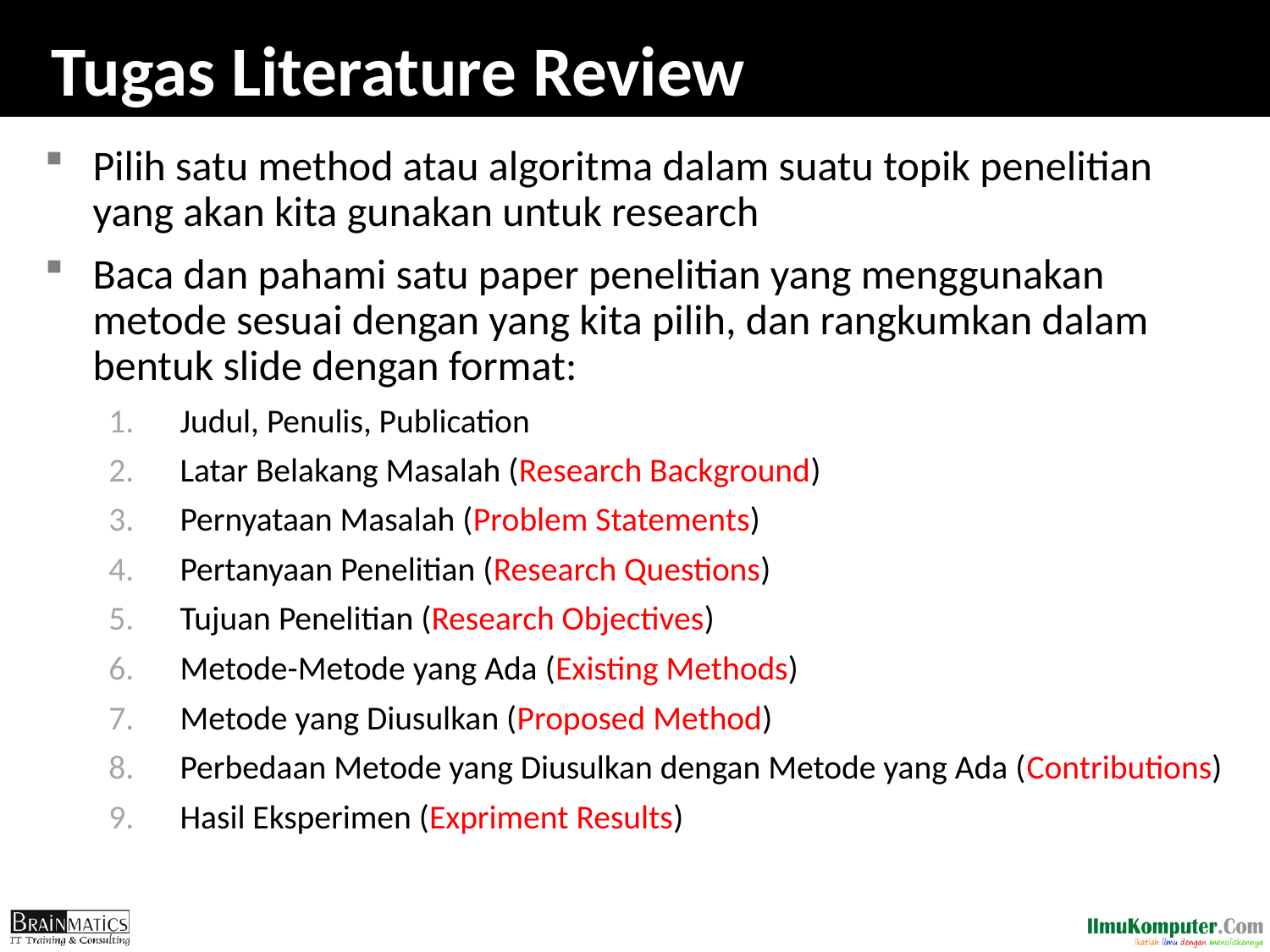

# Tugas Literature Review
Pilih satu method atau algoritma dalam suatu topik penelitian yang akan kita gunakan untuk research
Baca dan pahami satu paper penelitian yang menggunakan metode sesuai dengan yang kita pilih, dan rangkumkan dalam bentuk slide dengan format:
Judul, Penulis, Publication
Latar Belakang Masalah (Research Background)
Pernyataan Masalah (Problem Statements)
Pertanyaan Penelitian (Research Questions)
Tujuan Penelitian (Research Objectives)
Metode-Metode yang Ada (Existing Methods)
Metode yang Diusulkan (Proposed Method)
Perbedaan Metode yang Diusulkan dengan Metode yang Ada (Contributions)
Hasil Eksperimen (Expriment Results)